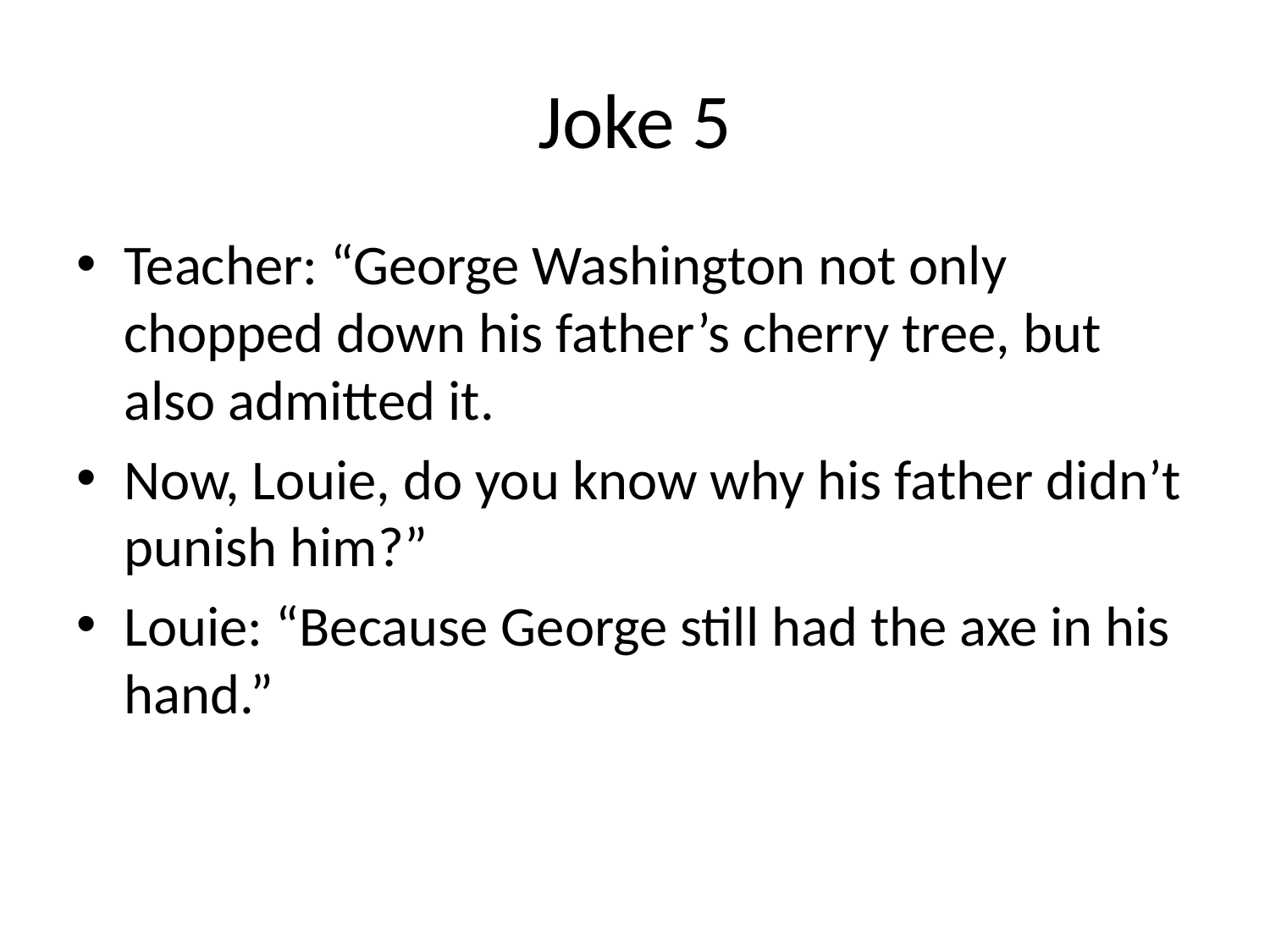

# Joke 5
Teacher: “George Washington not only chopped down his father’s cherry tree, but also admitted it.
Now, Louie, do you know why his father didn’t punish him?”
Louie: “Because George still had the axe in his hand.”